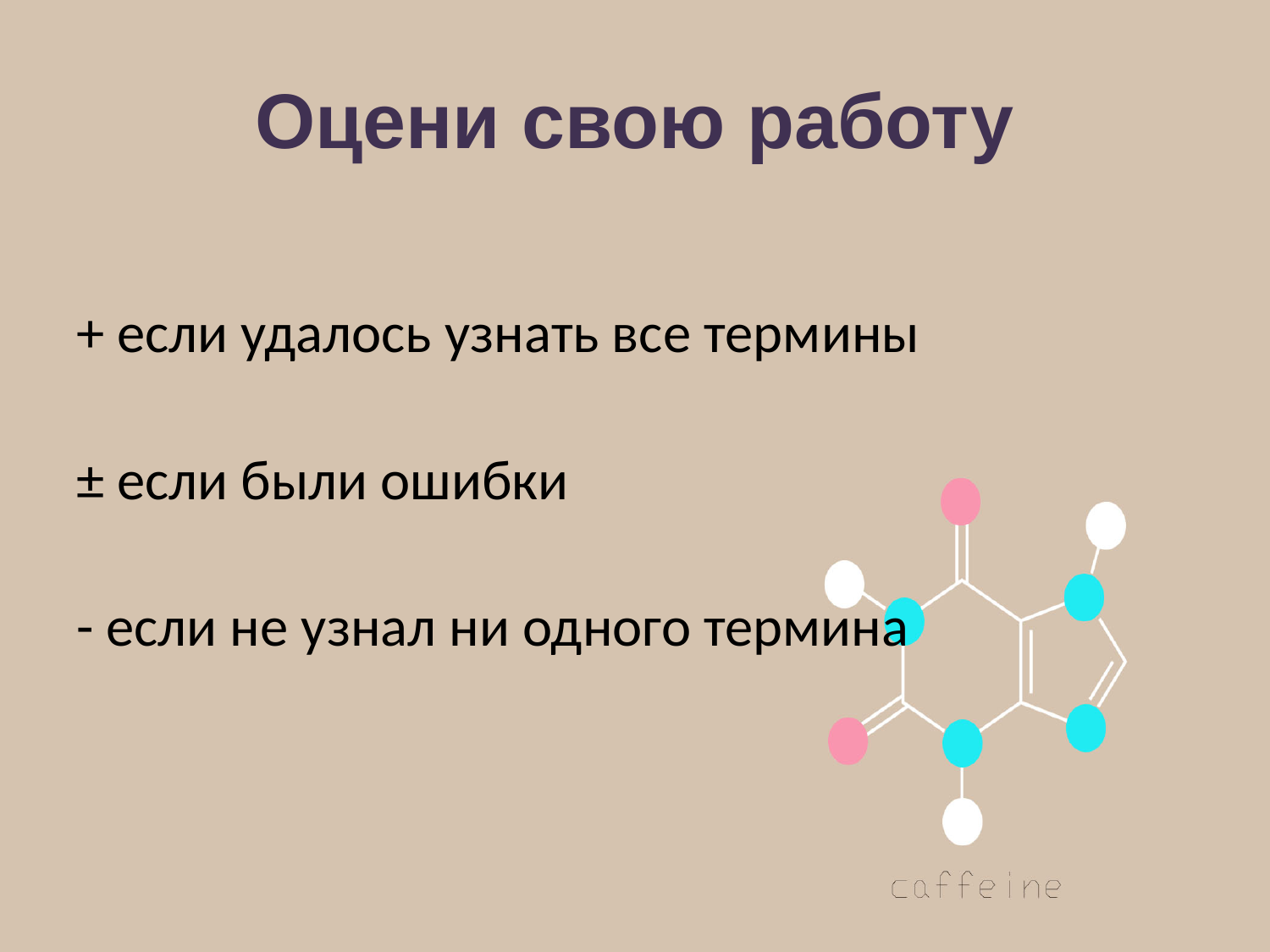

# Оцени свою работу
+ если удалось узнать все термины
± если были ошибки
- если не узнал ни одного термина